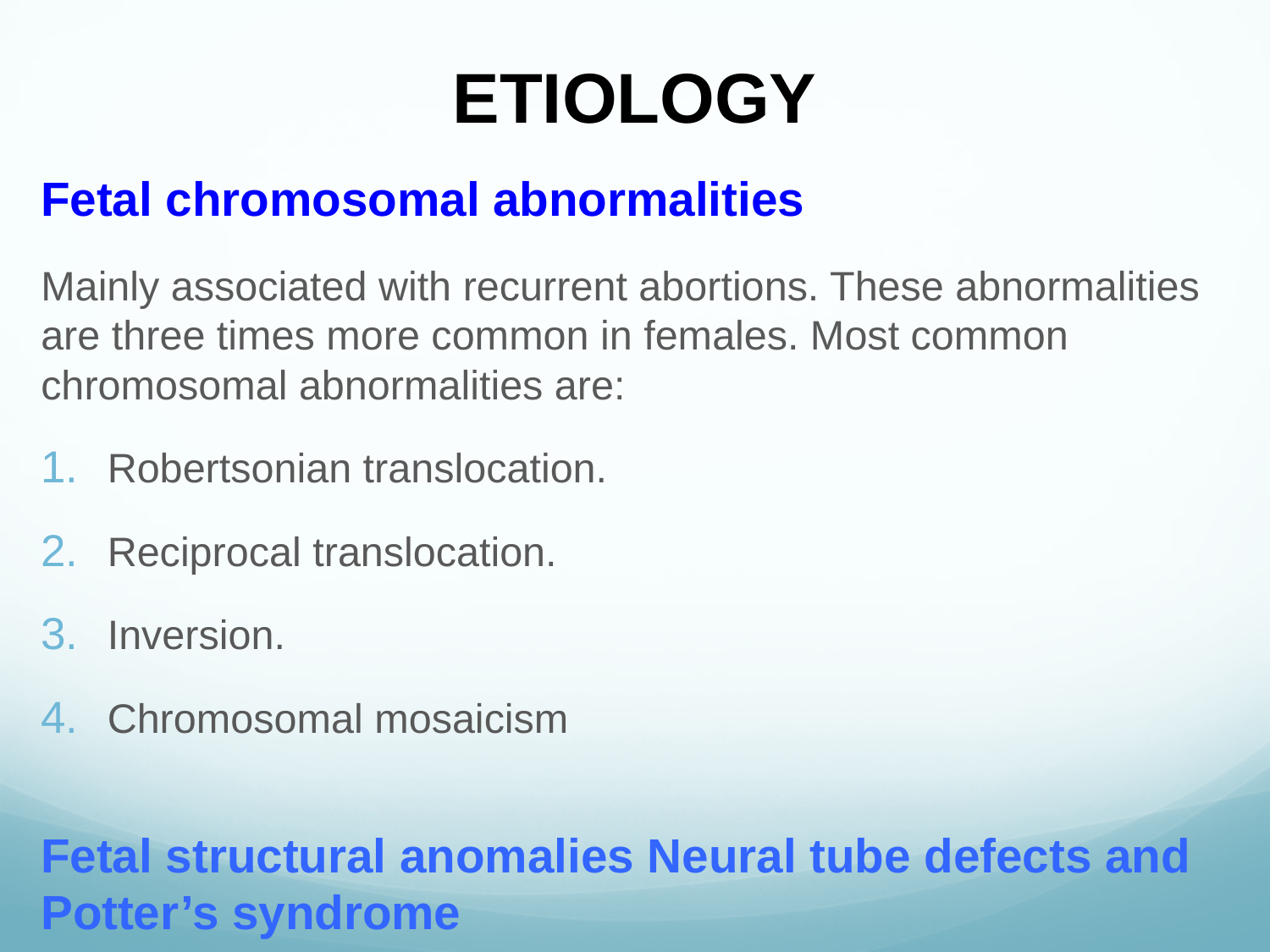

# ETIOLOGY
Fetal chromosomal abnormalities
Mainly associated with recurrent abortions. These abnormalities are three times more common in females. Most common chromosomal abnormalities are:
Robertsonian translocation.
Reciprocal translocation.
Inversion.
Chromosomal mosaicism
Fetal structural anomalies Neural tube defects and Potter’s syndrome